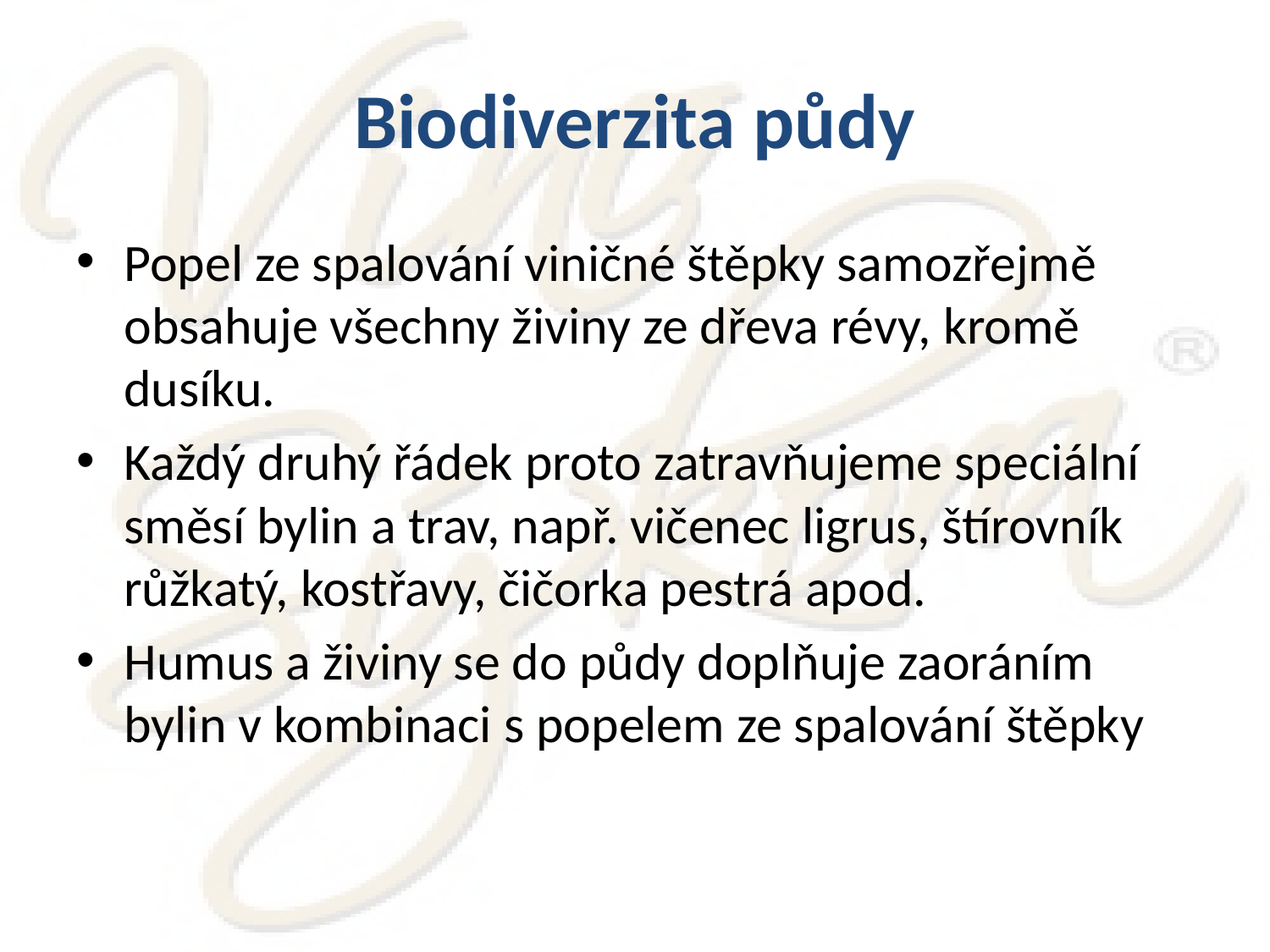

# Biodiverzita půdy
Popel ze spalování viničné štěpky samozřejmě obsahuje všechny živiny ze dřeva révy, kromě dusíku.
Každý druhý řádek proto zatravňujeme speciální směsí bylin a trav, např. vičenec ligrus, štírovník růžkatý, kostřavy, čičorka pestrá apod.
Humus a živiny se do půdy doplňuje zaoráním bylin v kombinaci s popelem ze spalování štěpky